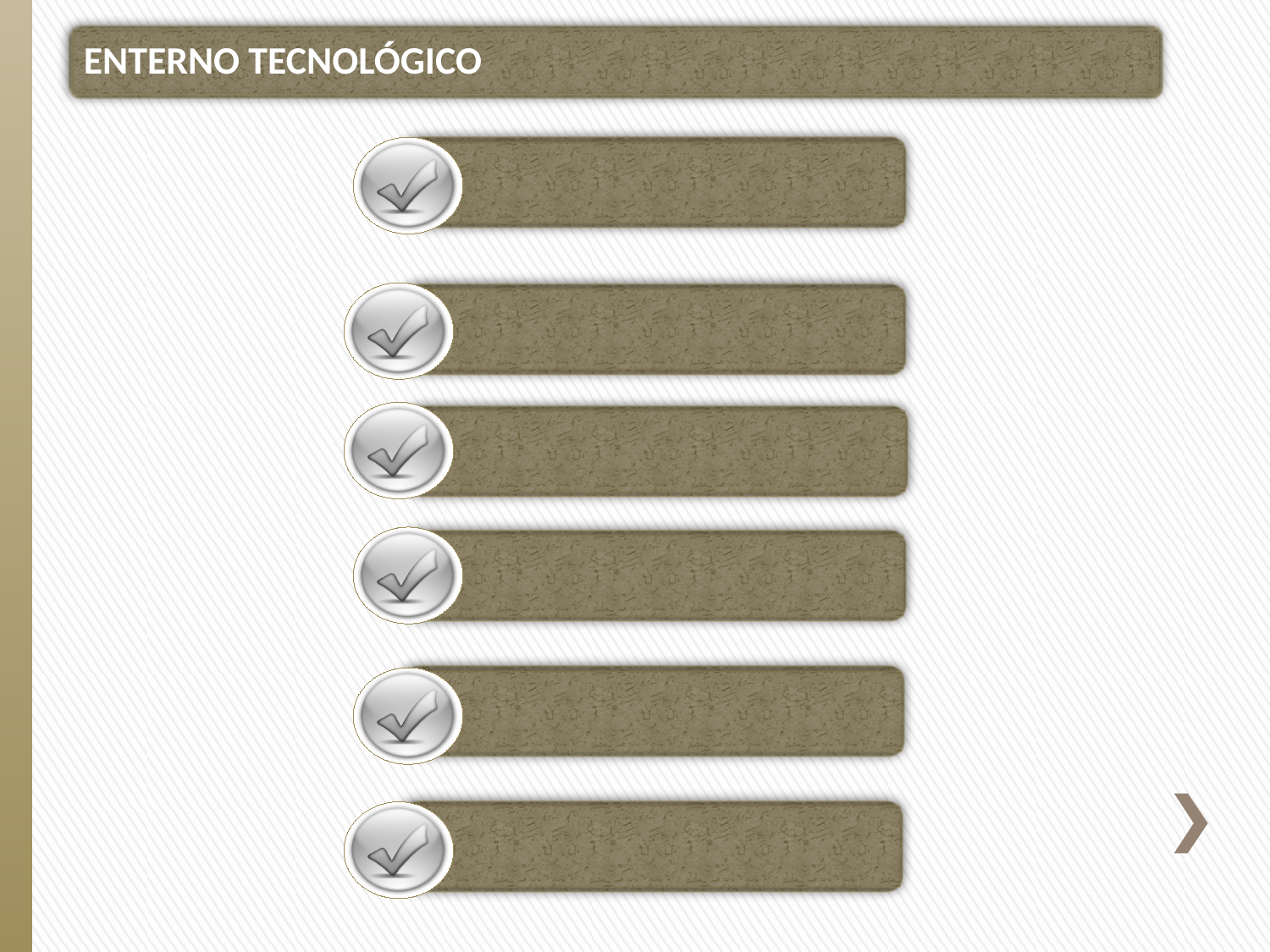

ENTERNO TECNOLÓGICO

INTERNET

PÁGINAS WEB

COMERCIO ELECTRÓNICO

REDES SOCIALES

PAGO ELECTRÓNICO

        APLICACIONES PARA CELULARES